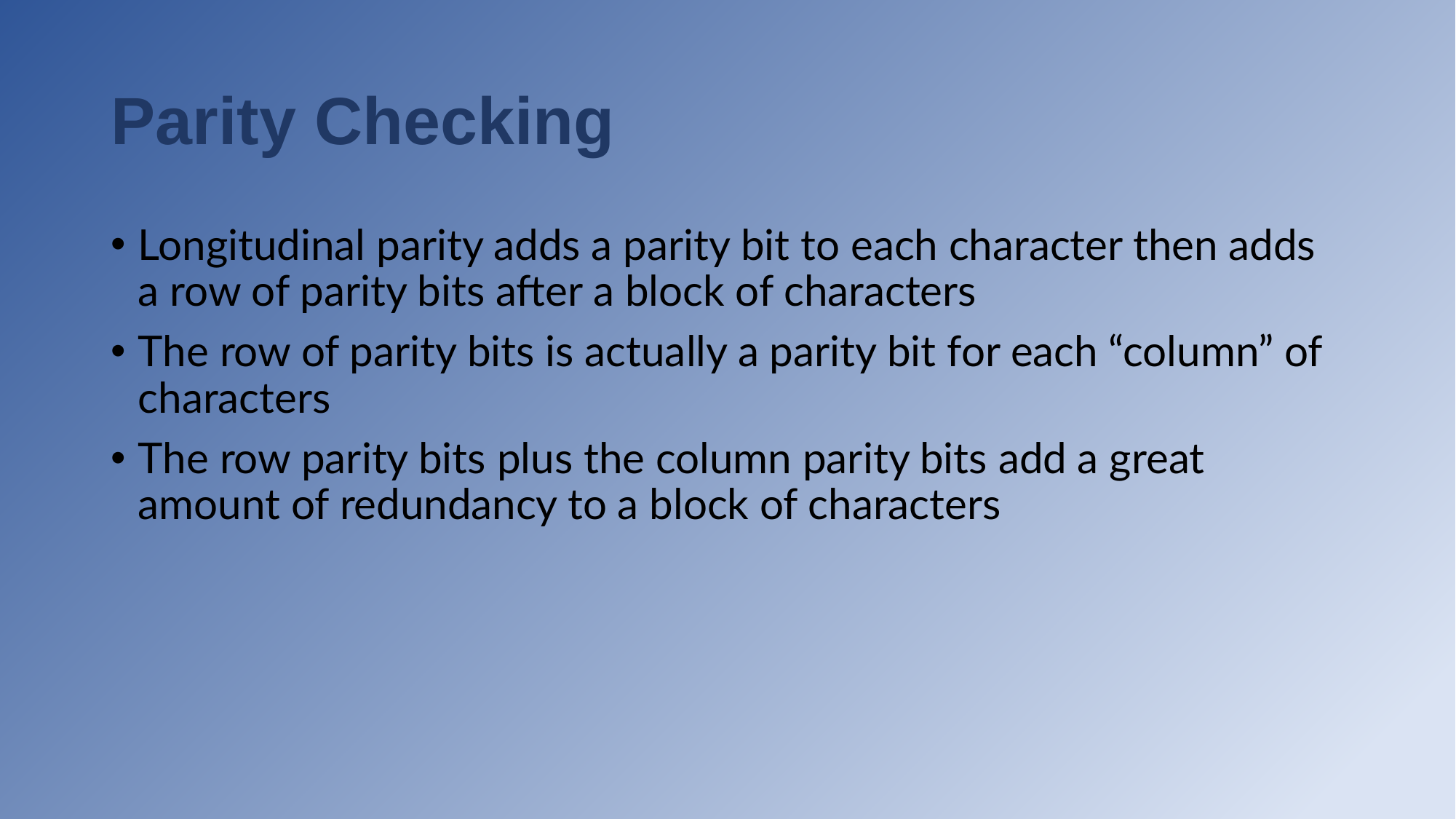

# Parity Checking
Longitudinal parity adds a parity bit to each character then adds a row of parity bits after a block of characters
The row of parity bits is actually a parity bit for each “column” of characters
The row parity bits plus the column parity bits add a great amount of redundancy to a block of characters